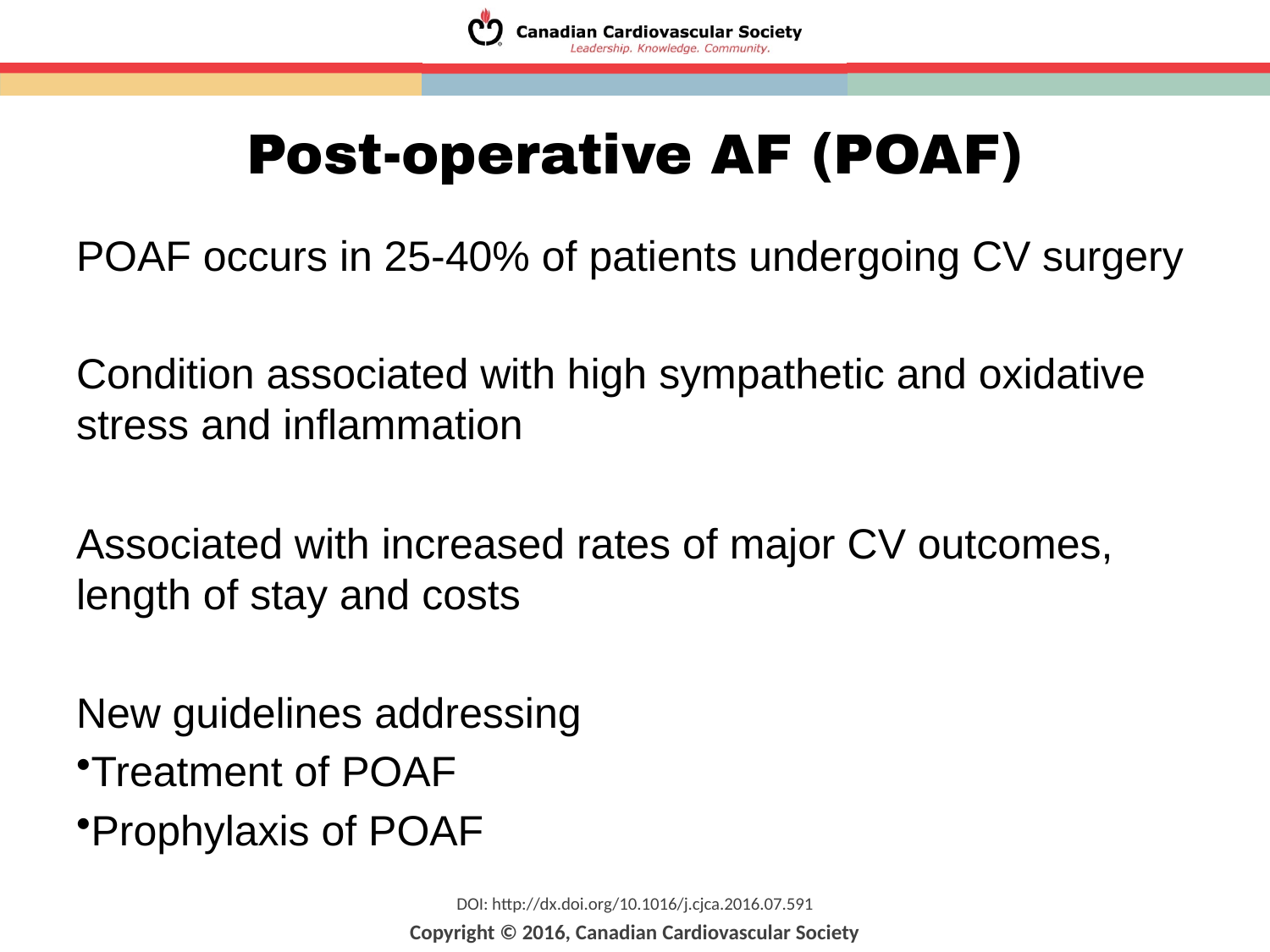

# Post-operative AF (POAF)
POAF occurs in 25-40% of patients undergoing CV surgery

Condition associated with high sympathetic and oxidative stress and inflammation

Associated with increased rates of major CV outcomes, length of stay and costs

New guidelines addressing
Treatment of POAF
Prophylaxis of POAF